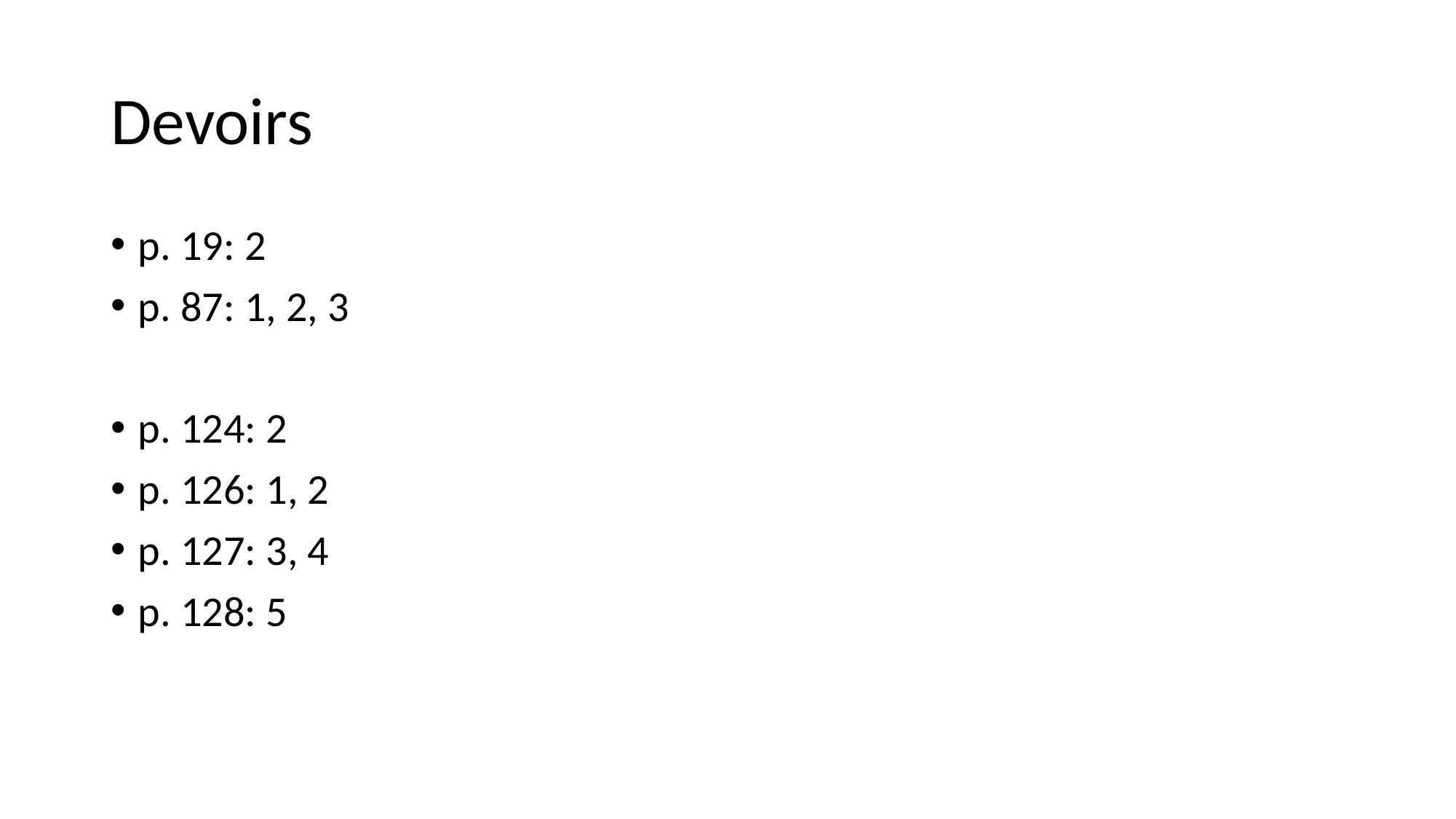

# Devoirs
p. 19: 2
p. 87: 1, 2, 3

p. 124: 2
p. 126: 1, 2
p. 127: 3, 4
p. 128: 5